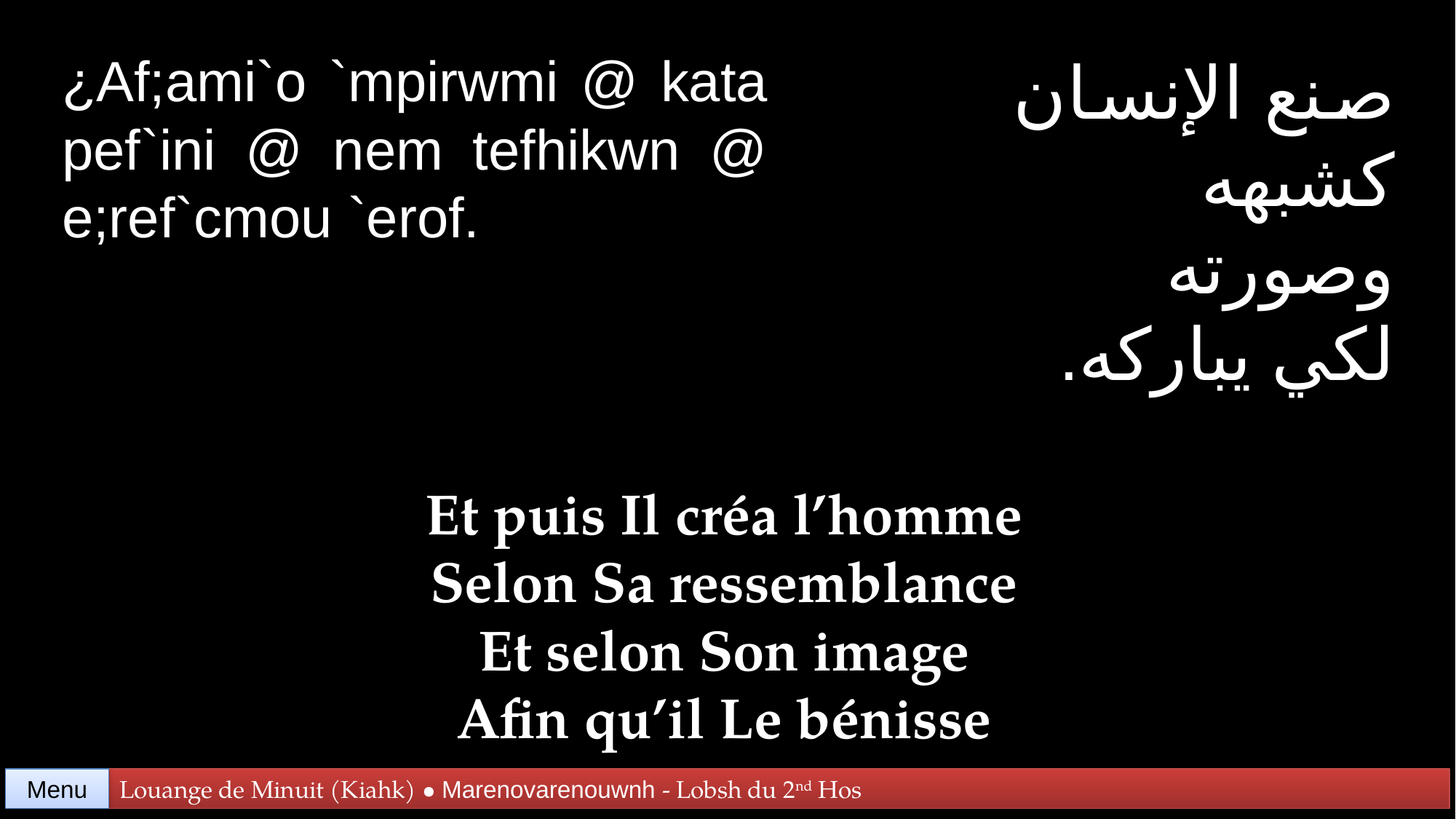

¿Af;ami`o `mpirwmi @ kata pef`ini @ nem tefhikwn @ e;ref`cmou `erof.
صنع الإنسان
كشبهه
وصورته
لكي يباركه.
Et puis Il créa l’homme
Selon Sa ressemblance
Et selon Son image
Afin qu’il Le bénisse
Menu
Louange de Minuit (Kiahk) • Marenovarenouwnh - Lobsh du 2nd Hos